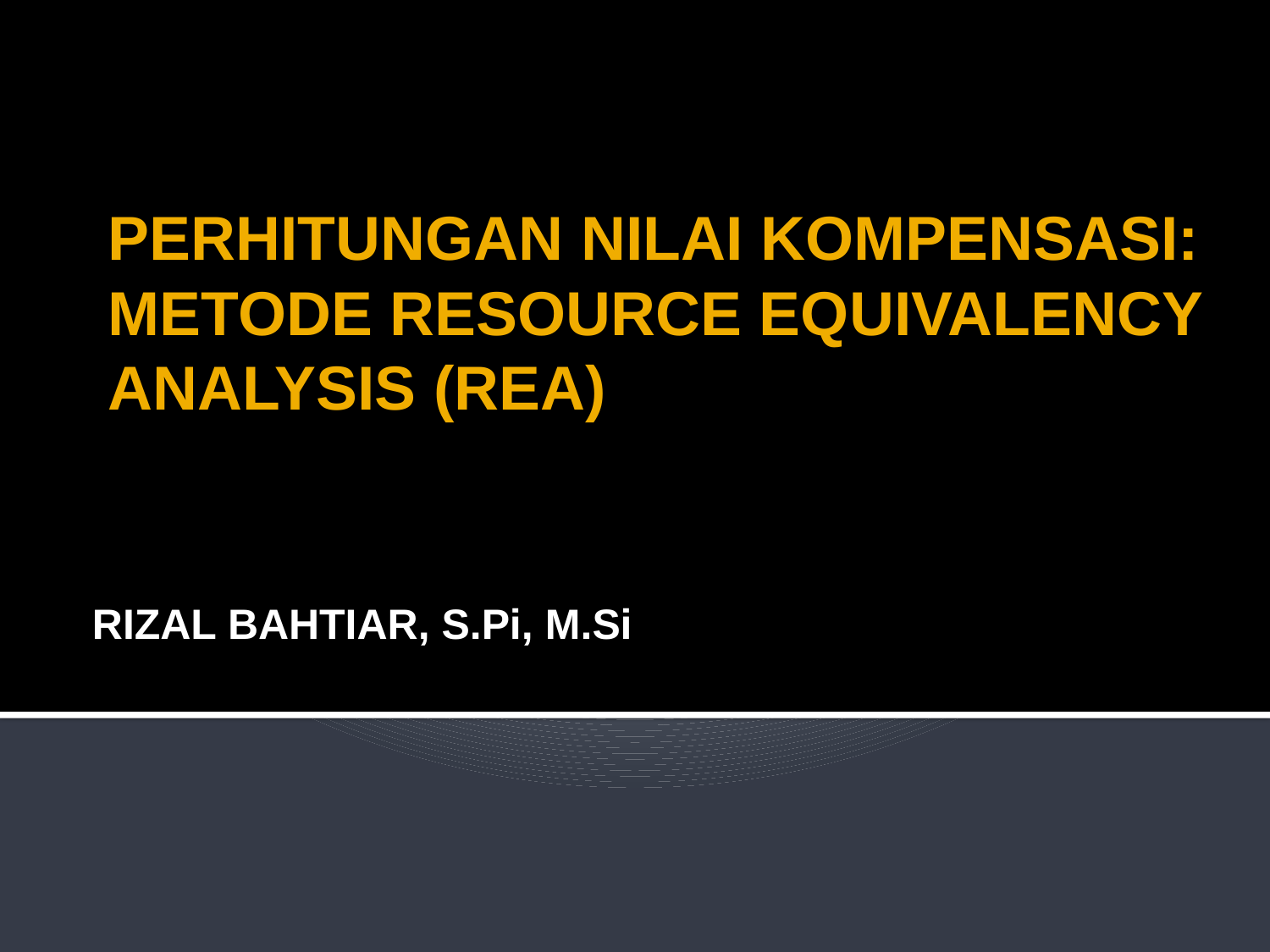

# PERHITUNGAN NILAI KOMPENSASI: METODE RESOURCE EQUIVALENCY ANALYSIS (REA)
RIZAL BAHTIAR, S.Pi, M.Si